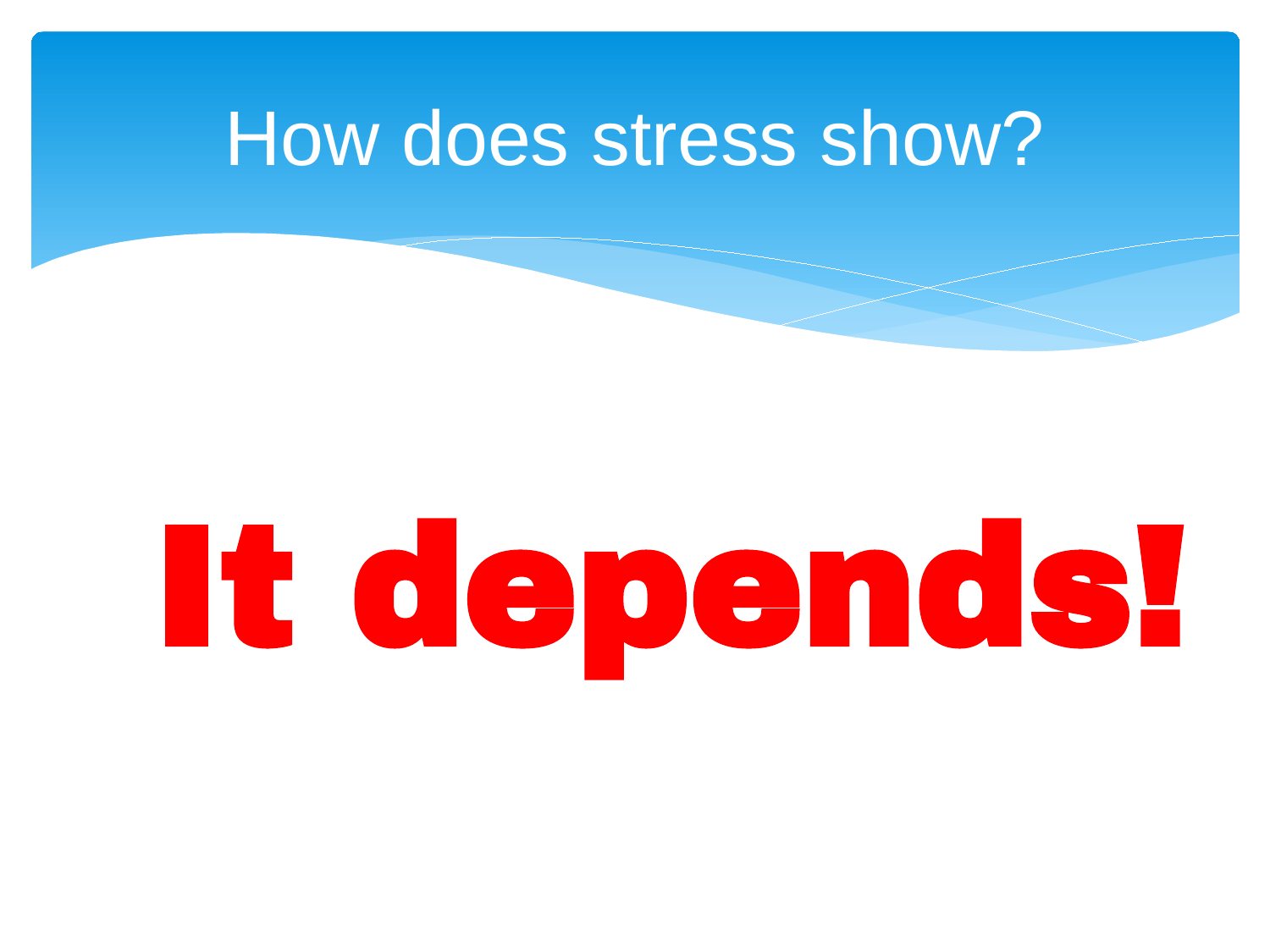

# How does stress show?
It depends!